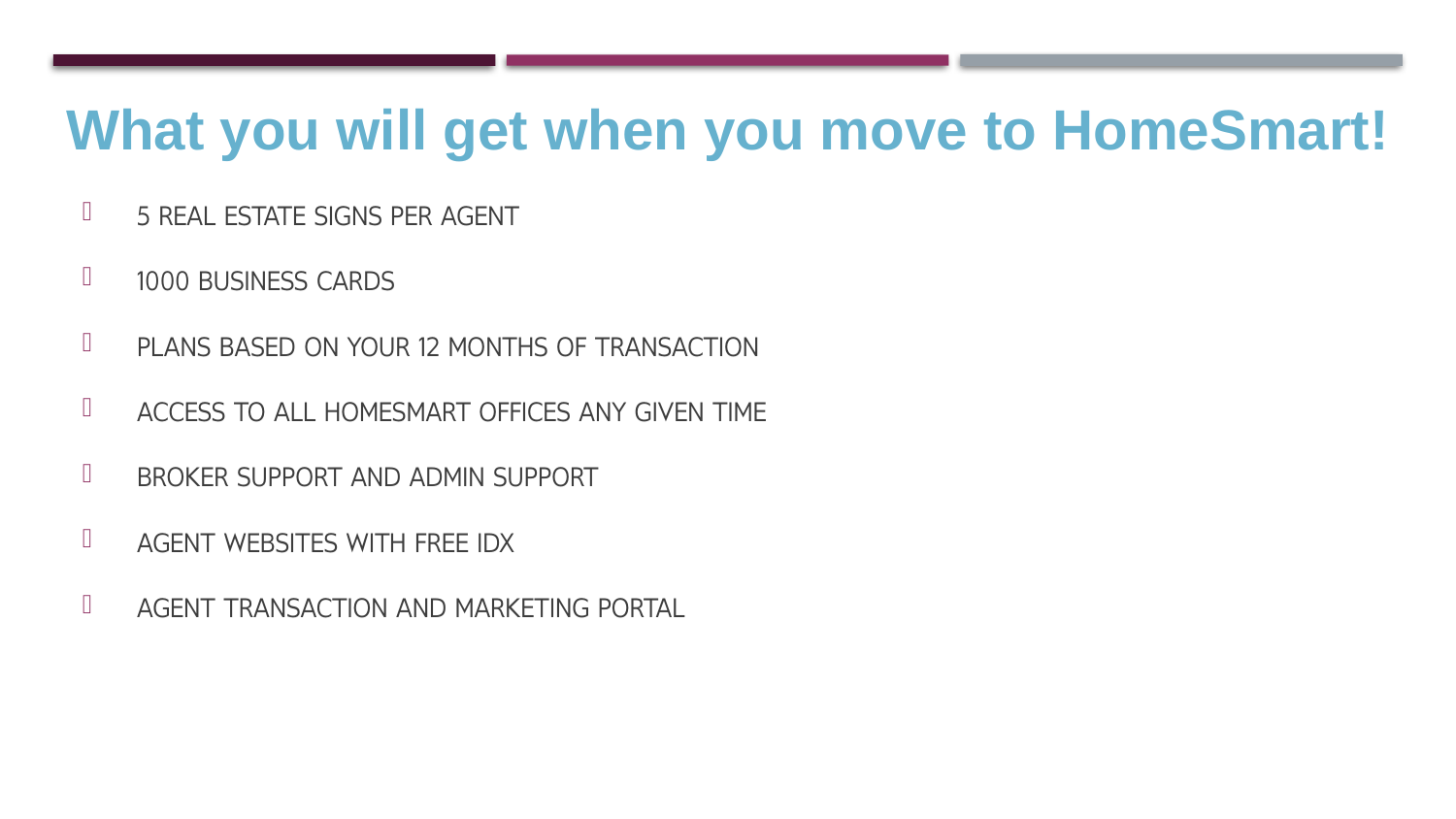

#
What you will get when you move to HomeSmart!
5 REAL ESTATE SIGNS PER AGENT

1000 BUSINESS CARDS

PLANS BASED ON YOUR 12 MONTHS OF TRANSACTION

ACCESS TO ALL HOMESMART OFFICES ANY GIVEN TIME

BROKER SUPPORT AND ADMIN SUPPORT

AGENT WEBSITES WITH FREE IDX

AGENT TRANSACTION AND MARKETING PORTAL